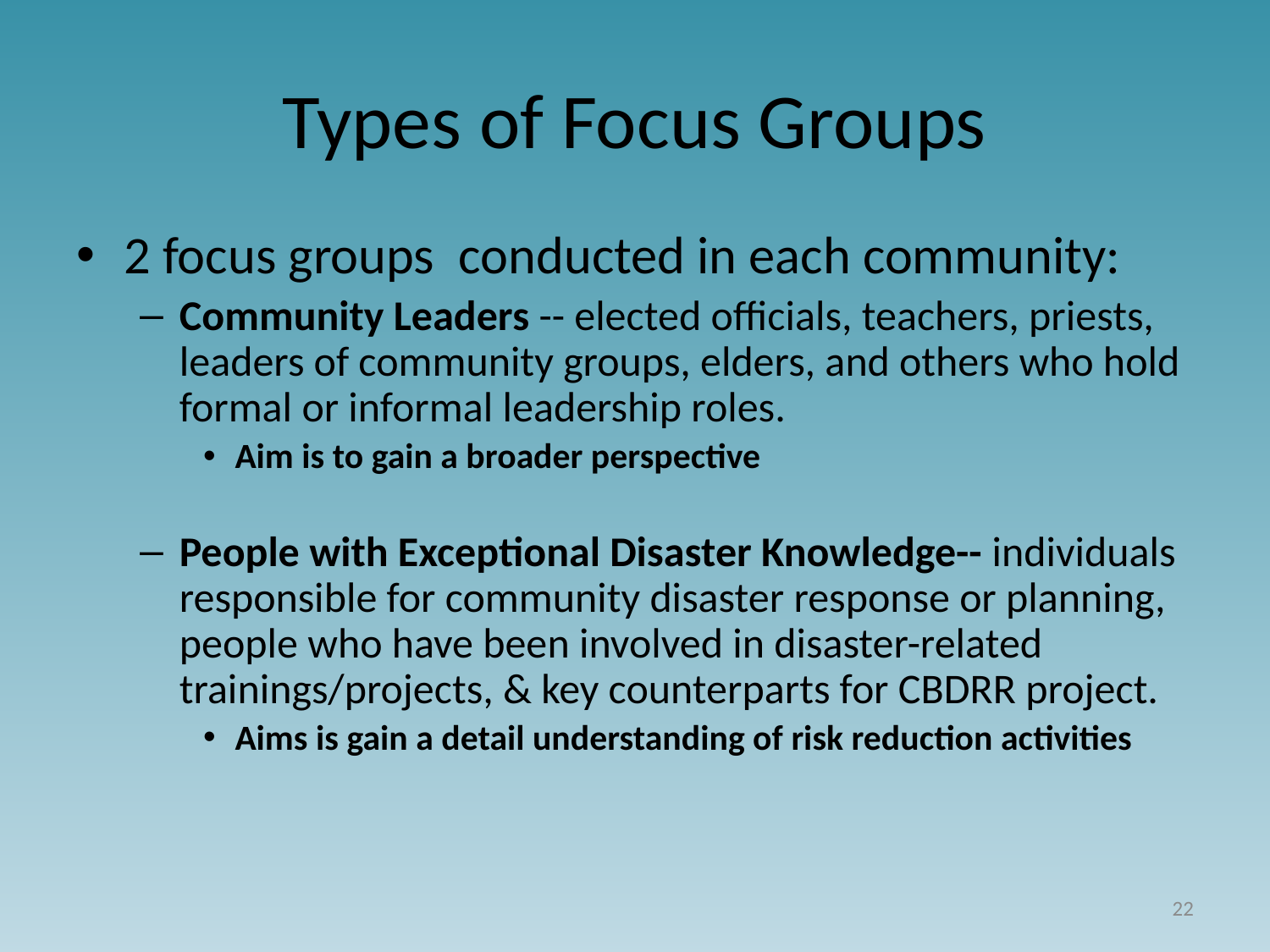

# Types of Focus Groups
2 focus groups  conducted in each community:
Community Leaders -- elected officials, teachers, priests, leaders of community groups, elders, and others who hold formal or informal leadership roles.
Aim is to gain a broader perspective

People with Exceptional Disaster Knowledge-- individuals responsible for community disaster response or planning, people who have been involved in disaster-related trainings/projects, & key counterparts for CBDRR project.
Aims is gain a detail understanding of risk reduction activities

22